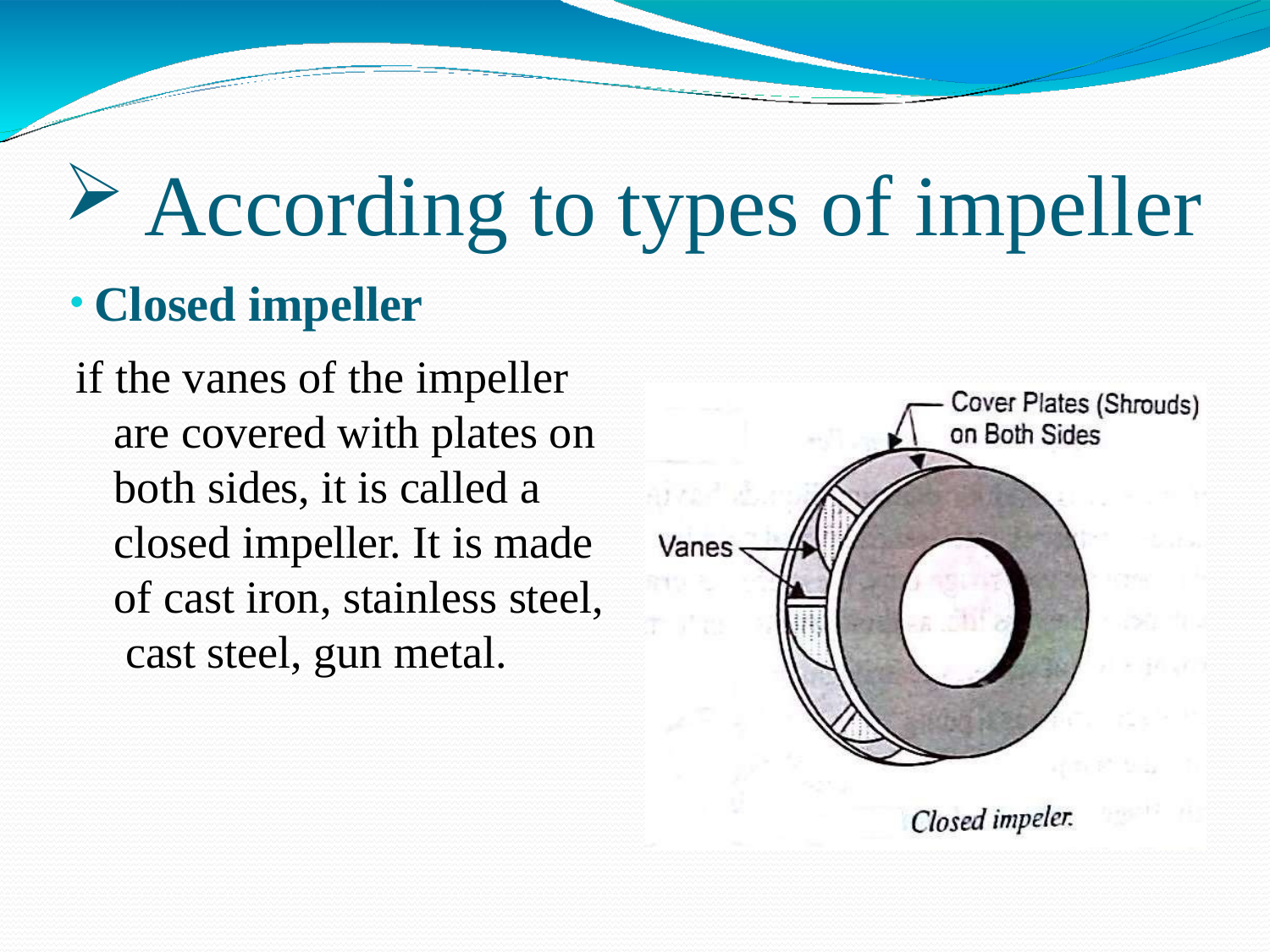

According to types of impeller
Closed impeller
if the vanes of the impeller  are covered with plates on  both sides, it is called a  closed impeller. It is made  of cast iron, stainless steel,  cast steel, gun metal.